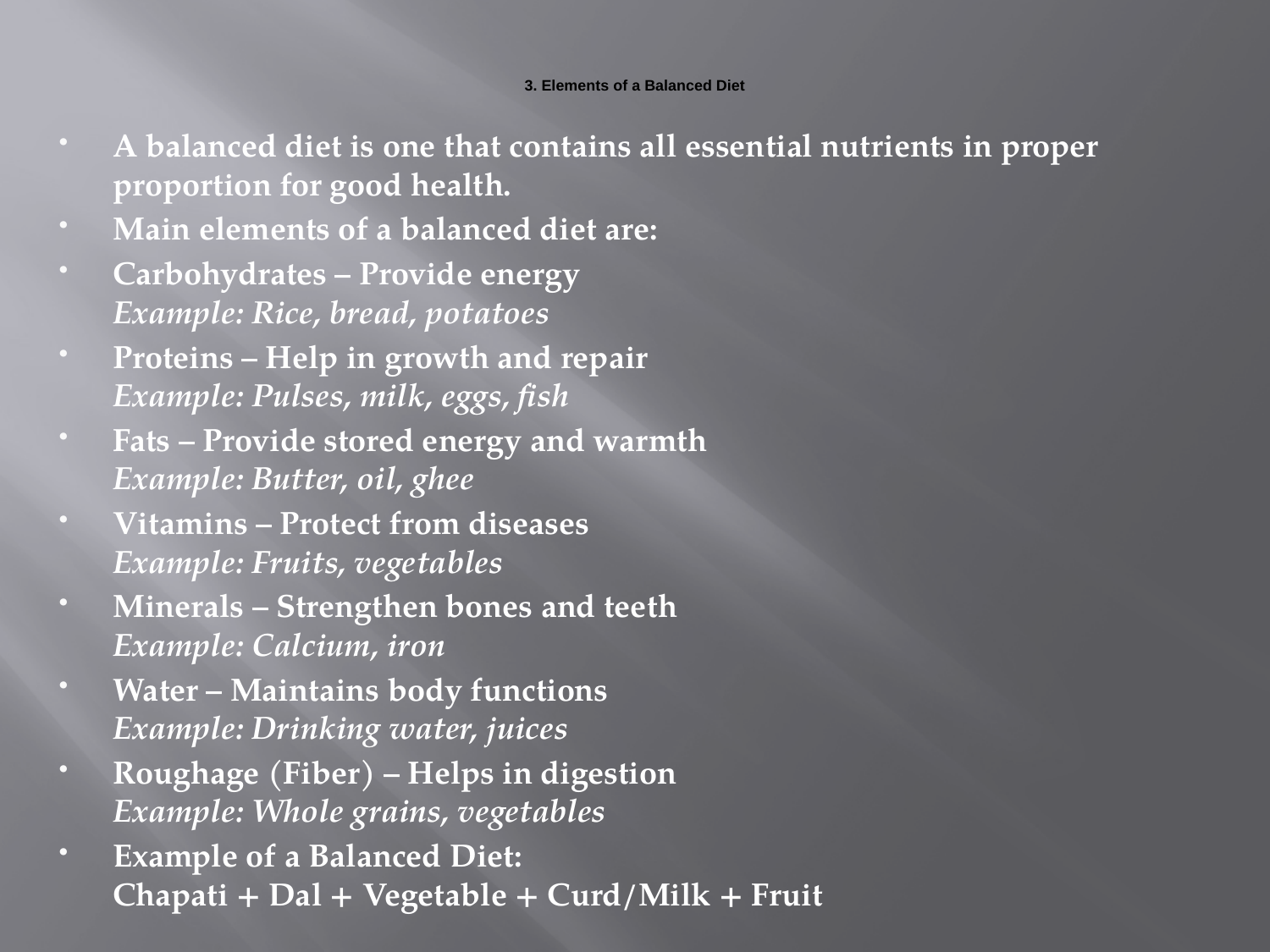

# 3. Elements of a Balanced Diet
A balanced diet is one that contains all essential nutrients in proper proportion for good health.
Main elements of a balanced diet are:
Carbohydrates – Provide energy
Example: Rice, bread, potatoes
Proteins – Help in growth and repair
Example: Pulses, milk, eggs, fish
Fats – Provide stored energy and warmth
Example: Butter, oil, ghee
Vitamins – Protect from diseases
Example: Fruits, vegetables
Minerals – Strengthen bones and teeth
Example: Calcium, iron
Water – Maintains body functions
Example: Drinking water, juices
Roughage (Fiber) – Helps in digestion
Example: Whole grains, vegetables
Example of a Balanced Diet:
Chapati + Dal + Vegetable + Curd/Milk + Fruit